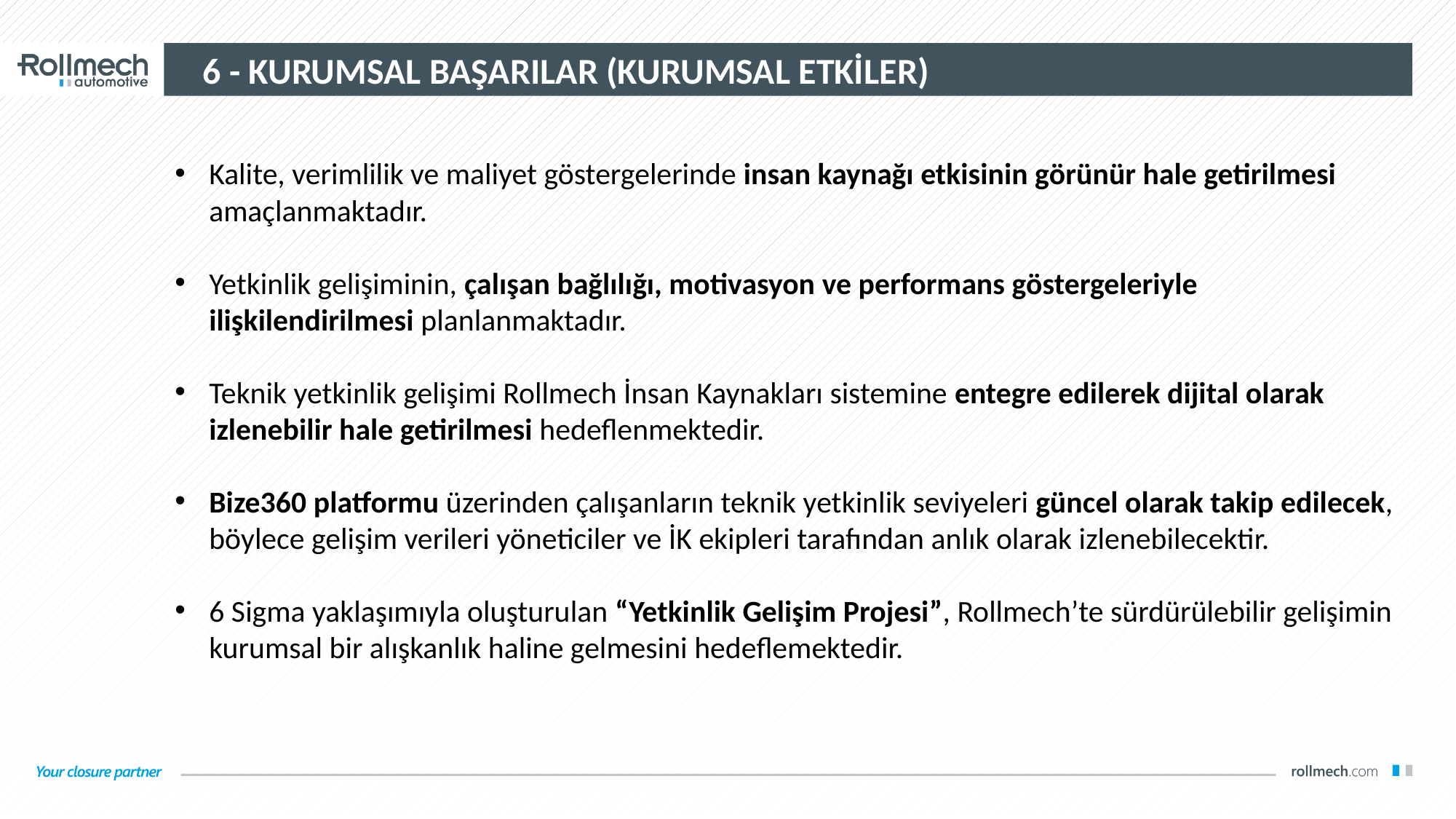

6 - KURUMSAL BAŞARILAR (KURUMSAL ETKİLER)
Kalite, verimlilik ve maliyet göstergelerinde insan kaynağı etkisinin görünür hale getirilmesi amaçlanmaktadır.

Yetkinlik gelişiminin, çalışan bağlılığı, motivasyon ve performans göstergeleriyle ilişkilendirilmesi planlanmaktadır.

Teknik yetkinlik gelişimi Rollmech İnsan Kaynakları sistemine entegre edilerek dijital olarak izlenebilir hale getirilmesi hedeflenmektedir.

Bize360 platformu üzerinden çalışanların teknik yetkinlik seviyeleri güncel olarak takip edilecek, böylece gelişim verileri yöneticiler ve İK ekipleri tarafından anlık olarak izlenebilecektir.

6 Sigma yaklaşımıyla oluşturulan “Yetkinlik Gelişim Projesi”, Rollmech’te sürdürülebilir gelişimin kurumsal bir alışkanlık haline gelmesini hedeflemektedir.